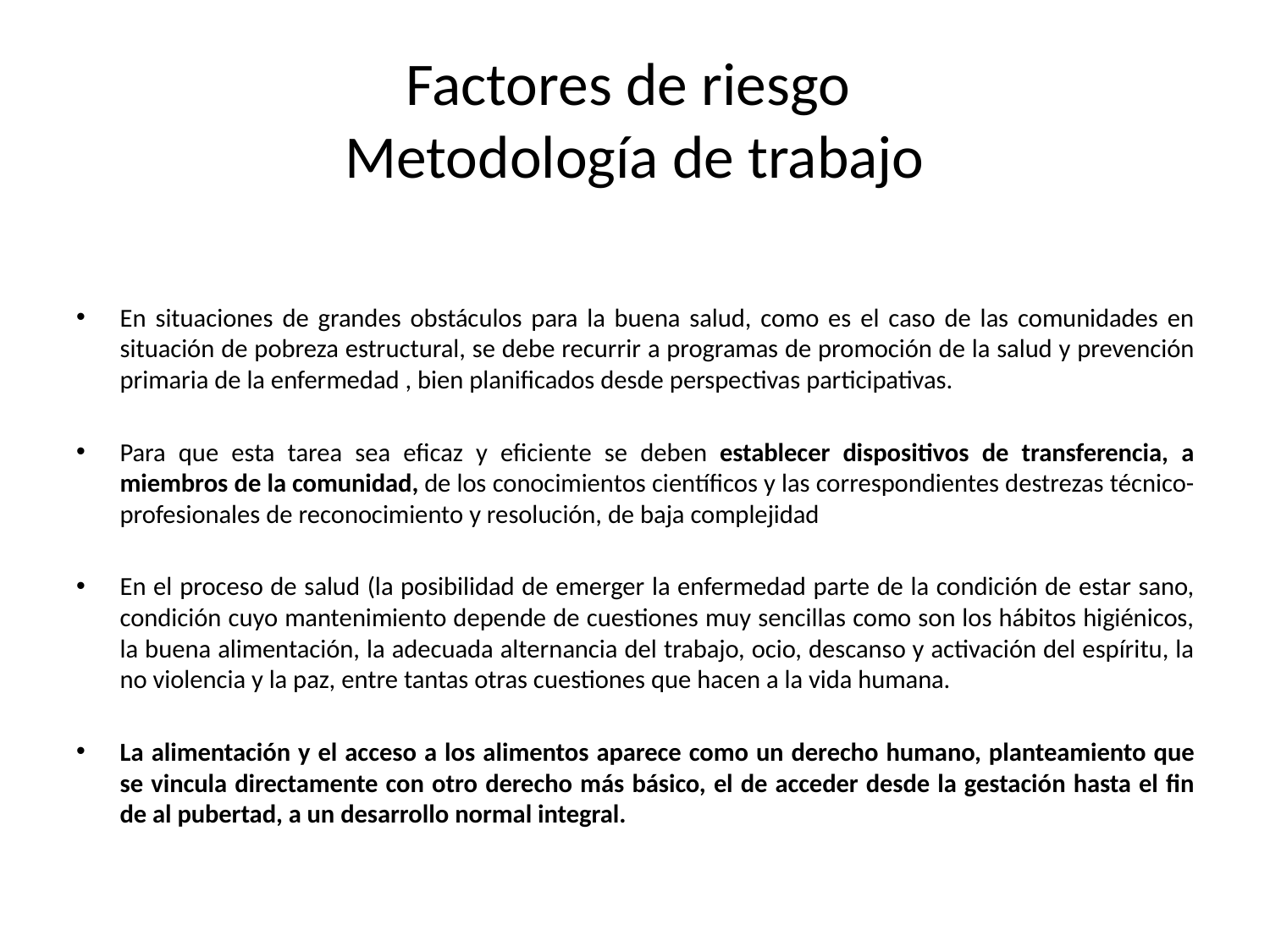

# Factores de riesgo Metodología de trabajo

En situaciones de grandes obstáculos para la buena salud, como es el caso de las comunidades en situación de pobreza estructural, se debe recurrir a programas de promoción de la salud y prevención primaria de la enfermedad , bien planificados desde perspectivas participativas.

Para que esta tarea sea eficaz y eficiente se deben establecer dispositivos de transferencia, a miembros de la comunidad, de los conocimientos científicos y las correspondientes destrezas técnico-profesionales de reconocimiento y resolución, de baja complejidad

En el proceso de salud (la posibilidad de emerger la enfermedad parte de la condición de estar sano, condición cuyo mantenimiento depende de cuestiones muy sencillas como son los hábitos higiénicos, la buena alimentación, la adecuada alternancia del trabajo, ocio, descanso y activación del espíritu, la no violencia y la paz, entre tantas otras cuestiones que hacen a la vida humana.

La alimentación y el acceso a los alimentos aparece como un derecho humano, planteamiento que se vincula directamente con otro derecho más básico, el de acceder desde la gestación hasta el fin de al pubertad, a un desarrollo normal integral.